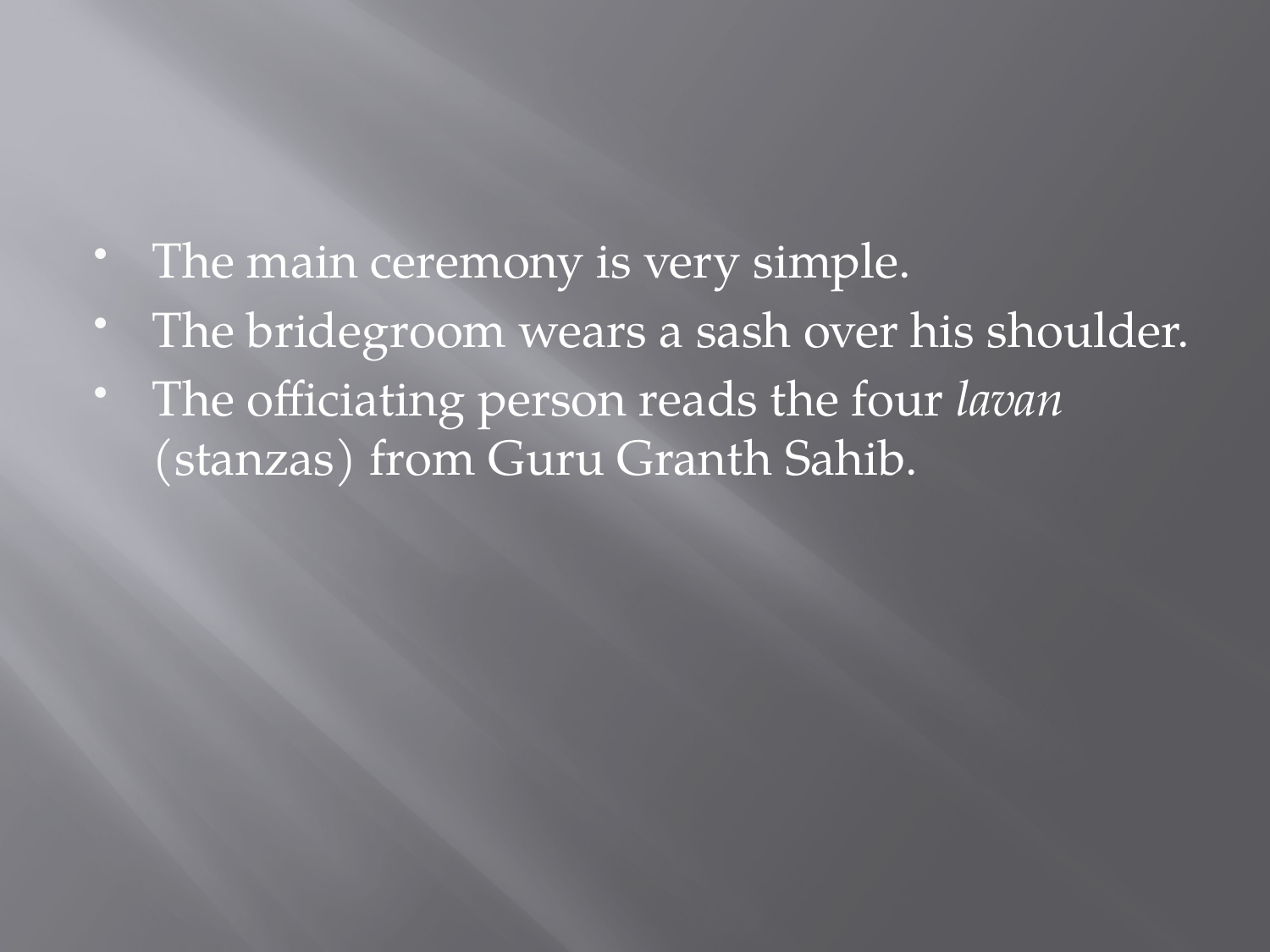

#
The main ceremony is very simple.
The bridegroom wears a sash over his shoulder.
The officiating person reads the four lavan (stanzas) from Guru Granth Sahib.